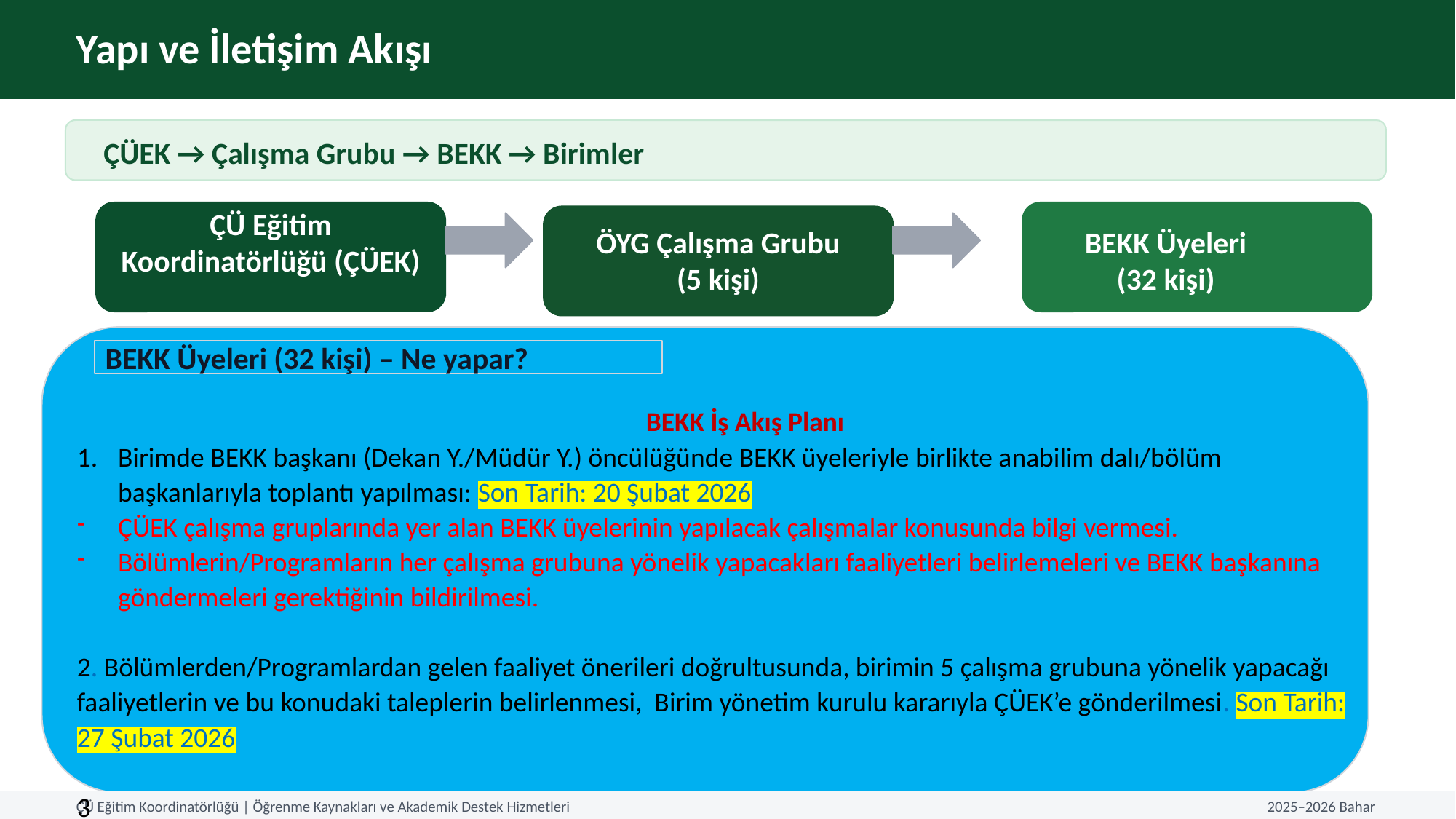

Yapı ve İletişim Akışı

ÇÜEK → Çalışma Grubu → BEKK → Birimler
ÇÜ Eğitim
Koordinatörlüğü (ÇÜEK)

ÖYG Çalışma Grubu
(5 kişi)
BEKK Üyeleri
(32 kişi)

BEKK Üyeleri (32 kişi) – Ne yapar?
BEKK İş Akış Planı
Birimde BEKK başkanı (Dekan Y./Müdür Y.) öncülüğünde BEKK üyeleriyle birlikte anabilim dalı/bölüm başkanlarıyla toplantı yapılması: Son Tarih: 20 Şubat 2026
ÇÜEK çalışma gruplarında yer alan BEKK üyelerinin yapılacak çalışmalar konusunda bilgi vermesi.
Bölümlerin/Programların her çalışma grubuna yönelik yapacakları faaliyetleri belirlemeleri ve BEKK başkanına göndermeleri gerektiğinin bildirilmesi.

2. Bölümlerden/Programlardan gelen faaliyet önerileri doğrultusunda, birimin 5 çalışma grubuna yönelik yapacağı faaliyetlerin ve bu konudaki taleplerin belirlenmesi,  Birim yönetim kurulu kararıyla ÇÜEK’e gönderilmesi. Son Tarih: 27 Şubat 2026

3

ÇÜ Eğitim Koordinatörlüğü | Öğrenme Kaynakları ve Akademik Destek Hizmetleri
2025–2026 Bahar